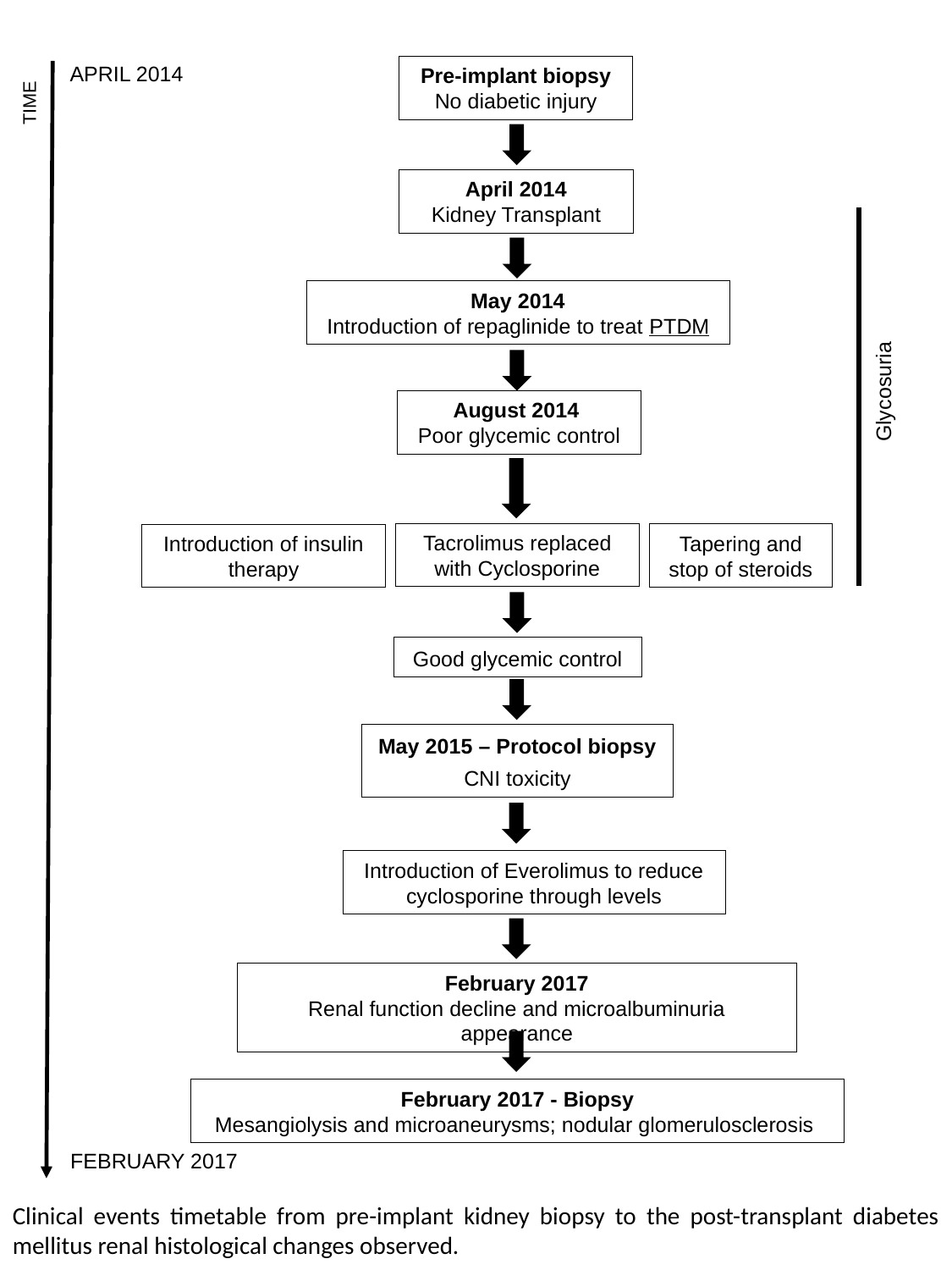

APRIL 2014
Pre-implant biopsy
No diabetic injury
TIME

April 2014
Kidney Transplant

May 2014
Introduction of repaglinide to treat PTDM

Glycosuria
August 2014
Poor glycemic control

Tacrolimus replaced with Cyclosporine
Tapering and stop of steroids
Introduction of insulin therapy

Good glycemic control

May 2015 – Protocol biopsy
CNI toxicity

Introduction of Everolimus to reduce cyclosporine through levels

February 2017
Renal function decline and microalbuminuria appearance

February 2017 - Biopsy
Mesangiolysis and microaneurysms; nodular glomerulosclerosis
FEBRUARY 2017
Clinical events timetable from pre-implant kidney biopsy to the post-transplant diabetes mellitus renal histological changes observed.